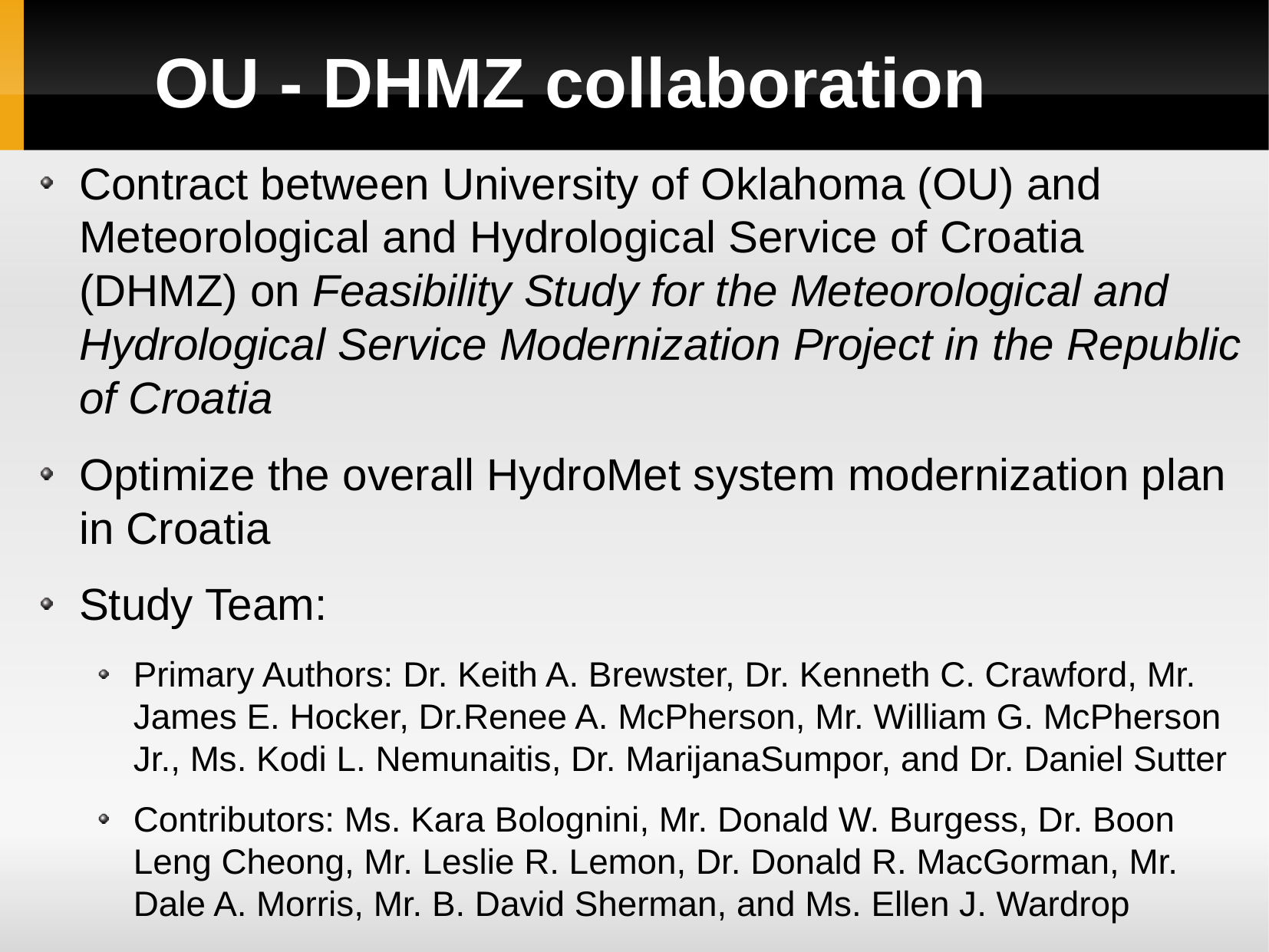

OU - DHMZ collaboration
Contract between University of Oklahoma (OU) and Meteorological and Hydrological Service of Croatia (DHMZ) on Feasibility Study for the Meteorological and Hydrological Service Modernization Project in the Republic of Croatia
Optimize the overall HydroMet system modernization plan in Croatia
Study Team:
Primary Authors: Dr. Keith A. Brewster, Dr. Kenneth C. Crawford, Mr. James E. Hocker, Dr.Renee A. McPherson, Mr. William G. McPherson Jr., Ms. Kodi L. Nemunaitis, Dr. MarijanaSumpor, and Dr. Daniel Sutter
Contributors: Ms. Kara Bolognini, Mr. Donald W. Burgess, Dr. Boon Leng Cheong, Mr. Leslie R. Lemon, Dr. Donald R. MacGorman, Mr. Dale A. Morris, Mr. B. David Sherman, and Ms. Ellen J. Wardrop